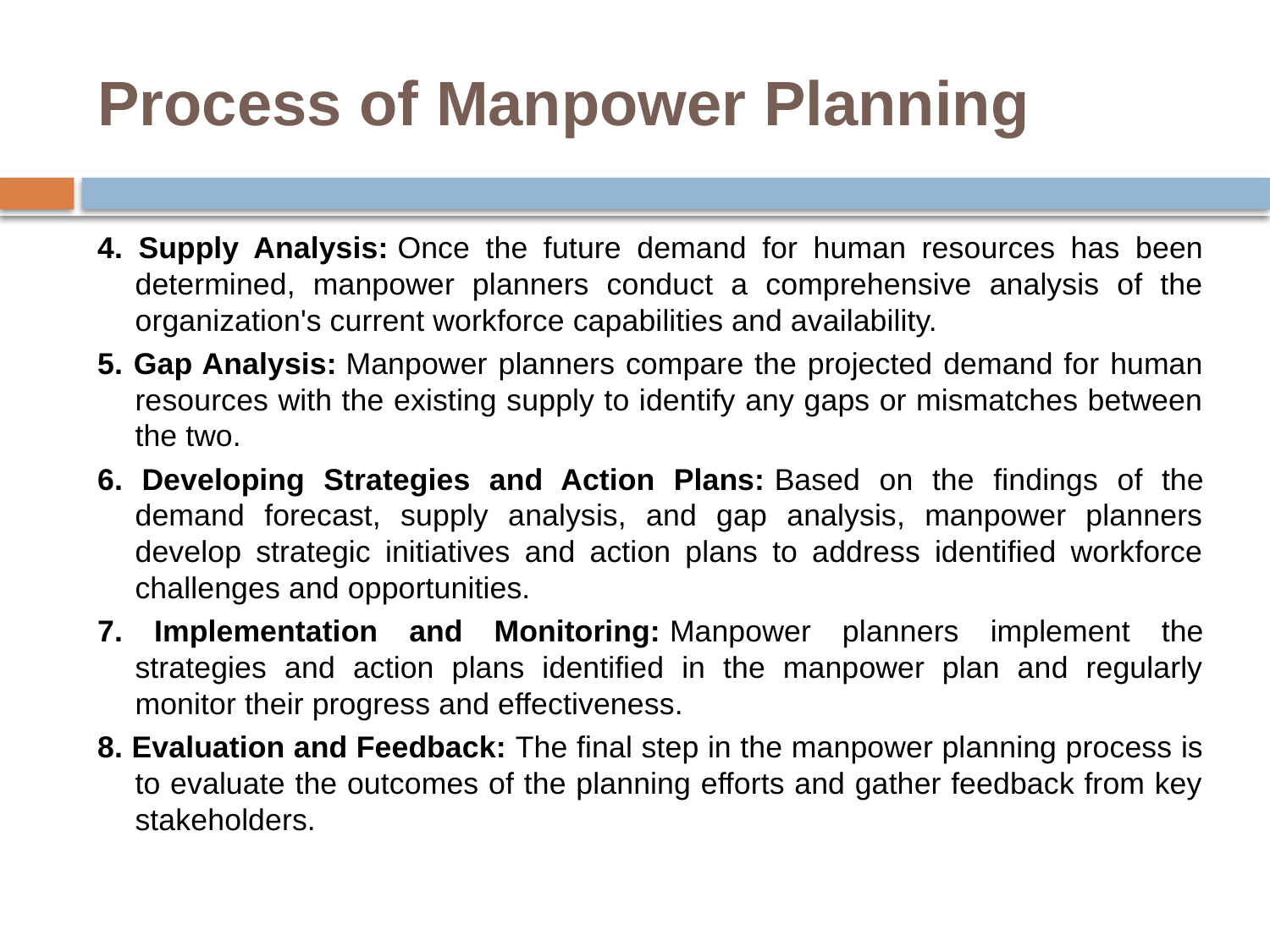

# Process of Manpower Planning
4. Supply Analysis: Once the future demand for human resources has been determined, manpower planners conduct a comprehensive analysis of the organization's current workforce capabilities and availability.
5. Gap Analysis: Manpower planners compare the projected demand for human resources with the existing supply to identify any gaps or mismatches between the two.
6. Developing Strategies and Action Plans: Based on the findings of the demand forecast, supply analysis, and gap analysis, manpower planners develop strategic initiatives and action plans to address identified workforce challenges and opportunities.
7. Implementation and Monitoring: Manpower planners implement the strategies and action plans identified in the manpower plan and regularly monitor their progress and effectiveness.
8. Evaluation and Feedback: The final step in the manpower planning process is to evaluate the outcomes of the planning efforts and gather feedback from key stakeholders.